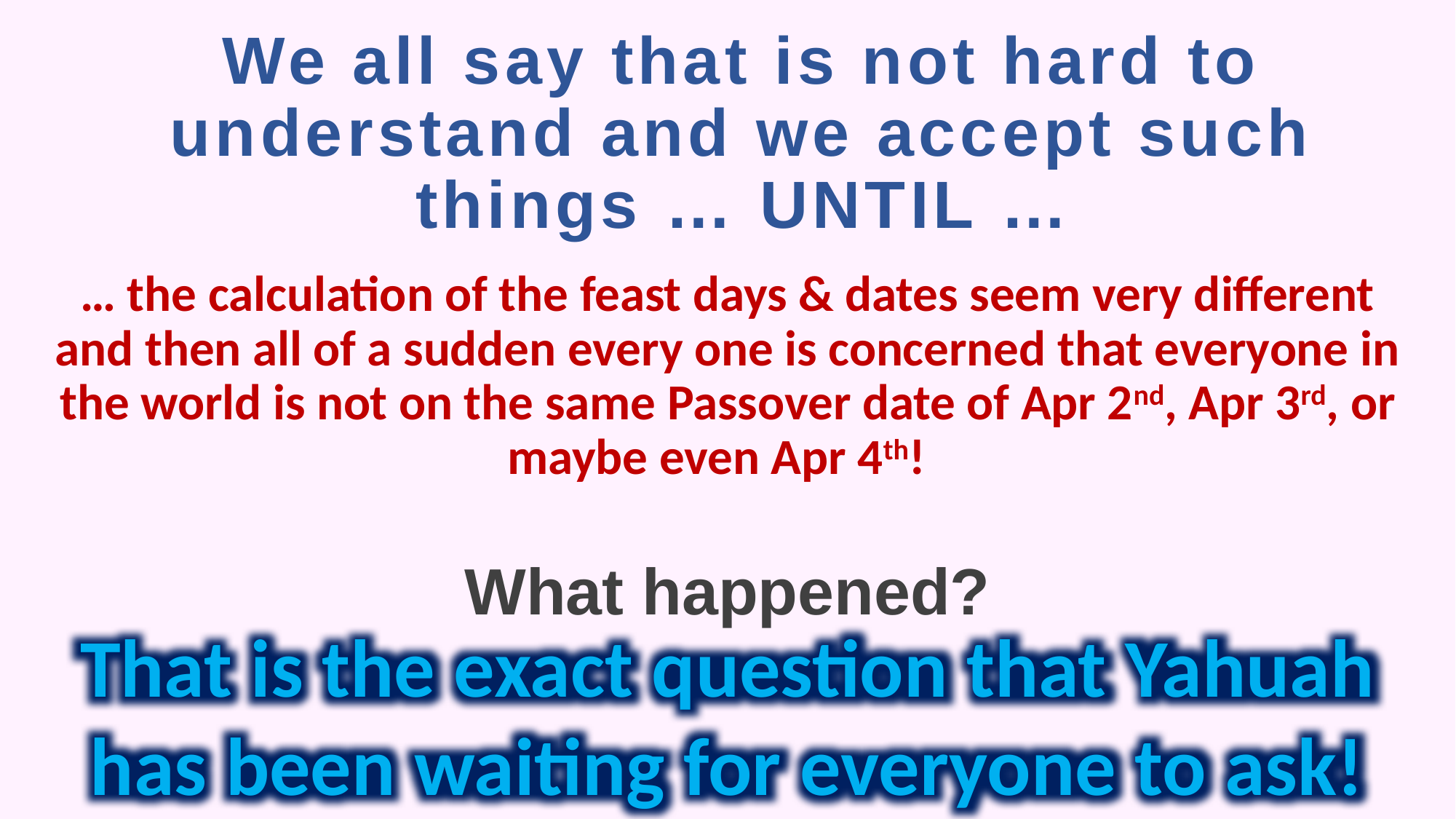

# We all say that is not hard to understand and we accept such things … UNTIL …
… the calculation of the feast days & dates seem very different and then all of a sudden every one is concerned that everyone in the world is not on the same Passover date of Apr 2nd, Apr 3rd, or maybe even Apr 4th!
What happened?
That is the exact question that Yahuah has been waiting for everyone to ask!